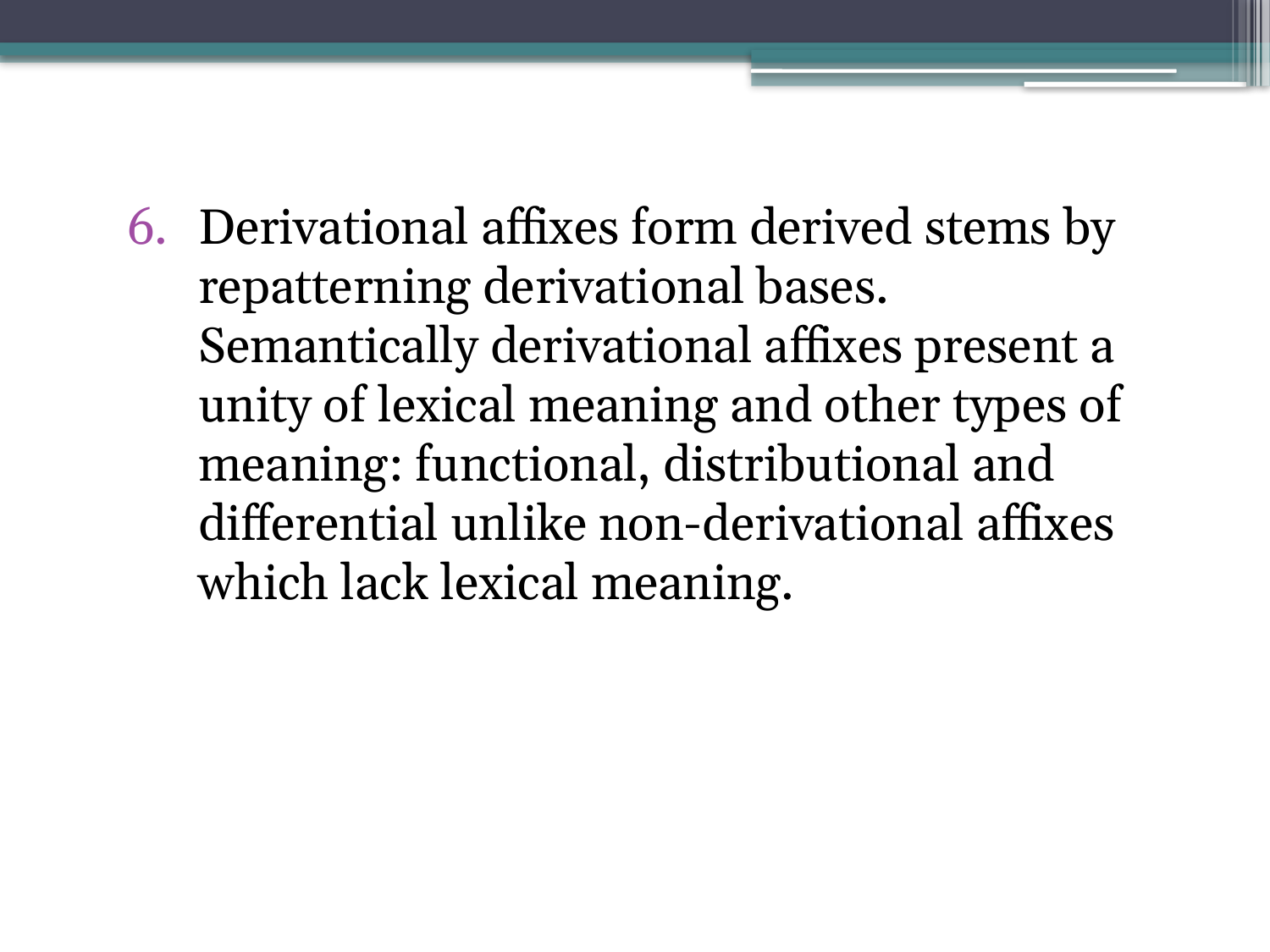

Derivational affixes form derived stems by repatterning derivational bases. Semantically derivational affixes present a unity of lexical meaning and other types of meaning: functional, distributional and differential unlike non-derivational affixes which lack lexical meaning.